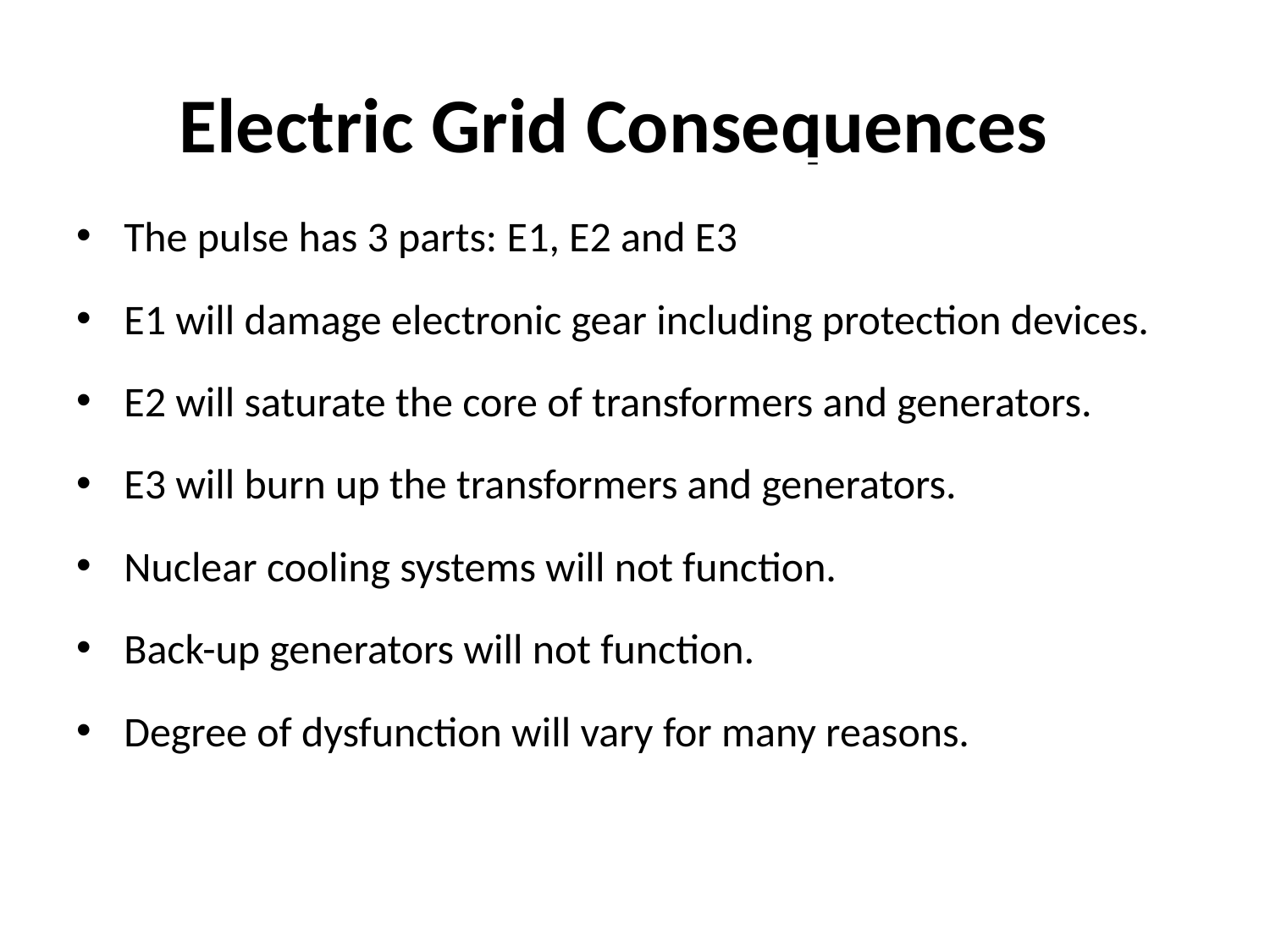

# Electric Grid Consequences
The pulse has 3 parts: E1, E2 and E3
E1 will damage electronic gear including protection devices.
E2 will saturate the core of transformers and generators.
E3 will burn up the transformers and generators.
Nuclear cooling systems will not function.
Back-up generators will not function.
Degree of dysfunction will vary for many reasons.